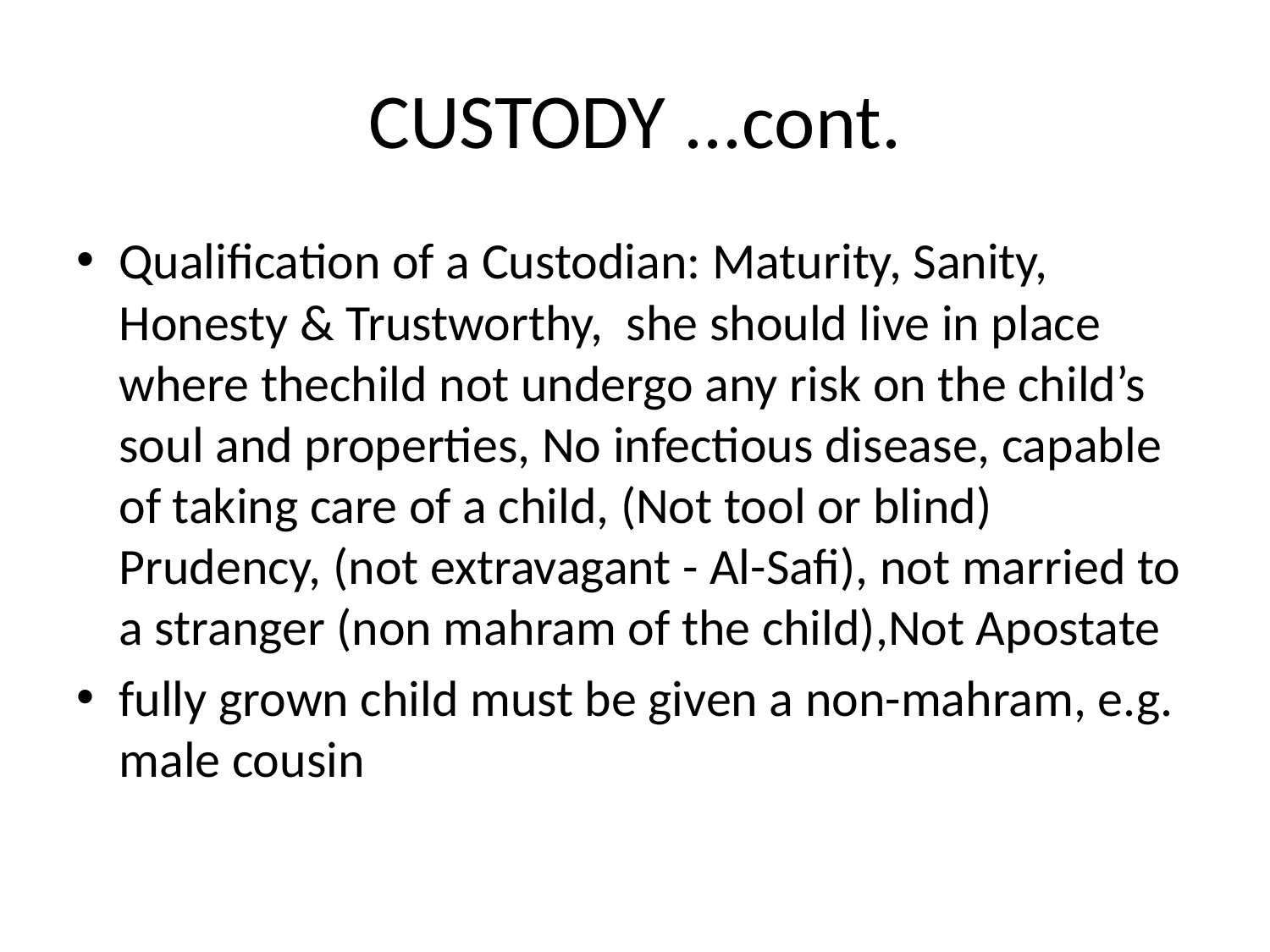

# CUSTODY ...cont.
Qualification of a Custodian: Maturity, Sanity, Honesty & Trustworthy,  she should live in place where thechild not undergo any risk on the child’s soul and properties, No infectious disease, capable of taking care of a child, (Not tool or blind) Prudency, (not extravagant - Al-Safi), not married to a stranger (non mahram of the child),Not Apostate
fully grown child must be given a non-mahram, e.g. male cousin